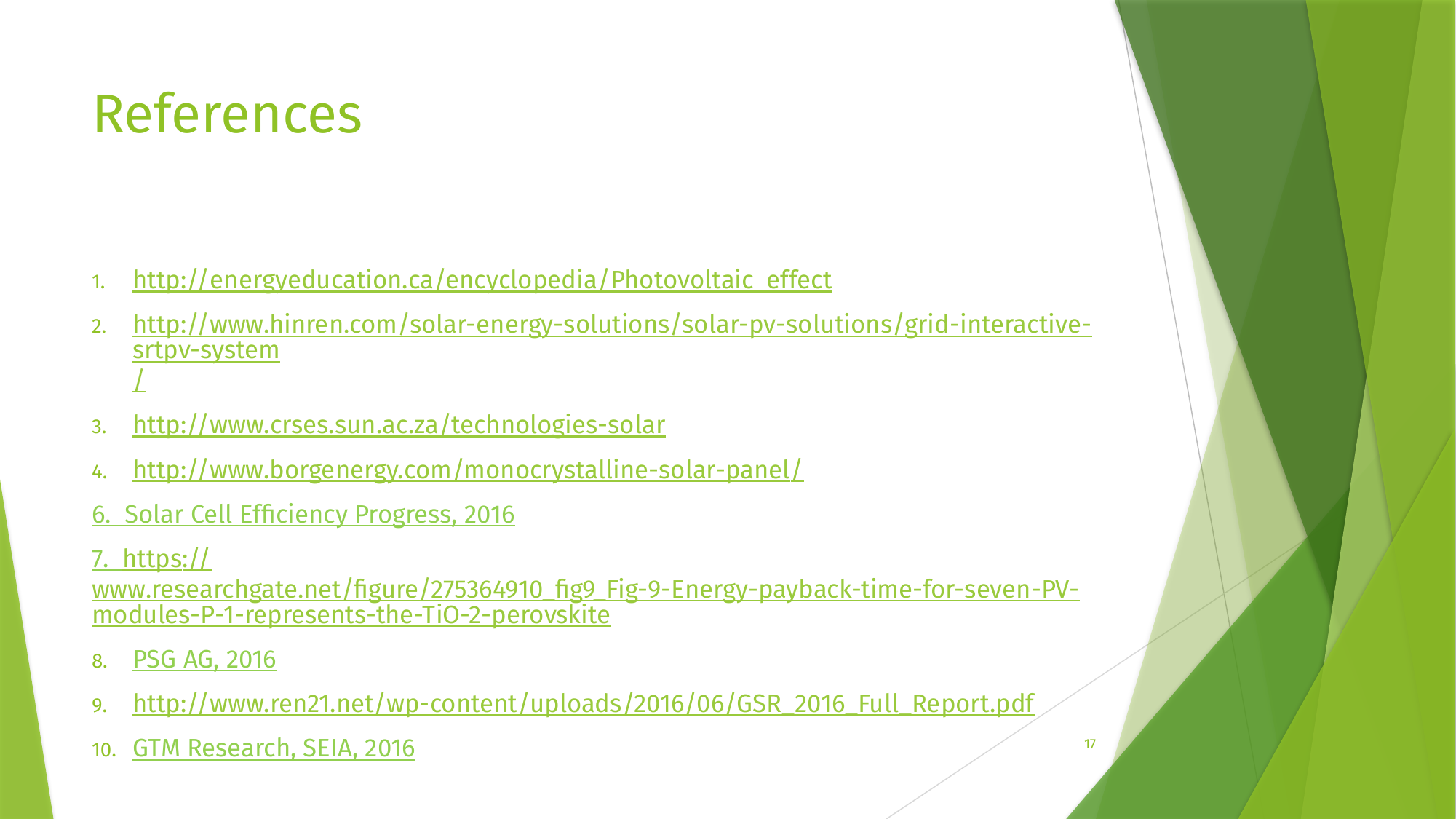

# References
http://energyeducation.ca/encyclopedia/Photovoltaic_effect
http://www.hinren.com/solar-energy-solutions/solar-pv-solutions/grid-interactive-srtpv-system/
http://www.crses.sun.ac.za/technologies-solar
http://www.borgenergy.com/monocrystalline-solar-panel/
6.  Solar Cell Efficiency Progress, 2016
7.  https://www.researchgate.net/figure/275364910_fig9_Fig-9-Energy-payback-time-for-seven-PV-modules-P-1-represents-the-TiO-2-perovskite
PSG AG, 2016
http://www.ren21.net/wp-content/uploads/2016/06/GSR_2016_Full_Report.pdf
GTM Research, SEIA, 2016

17